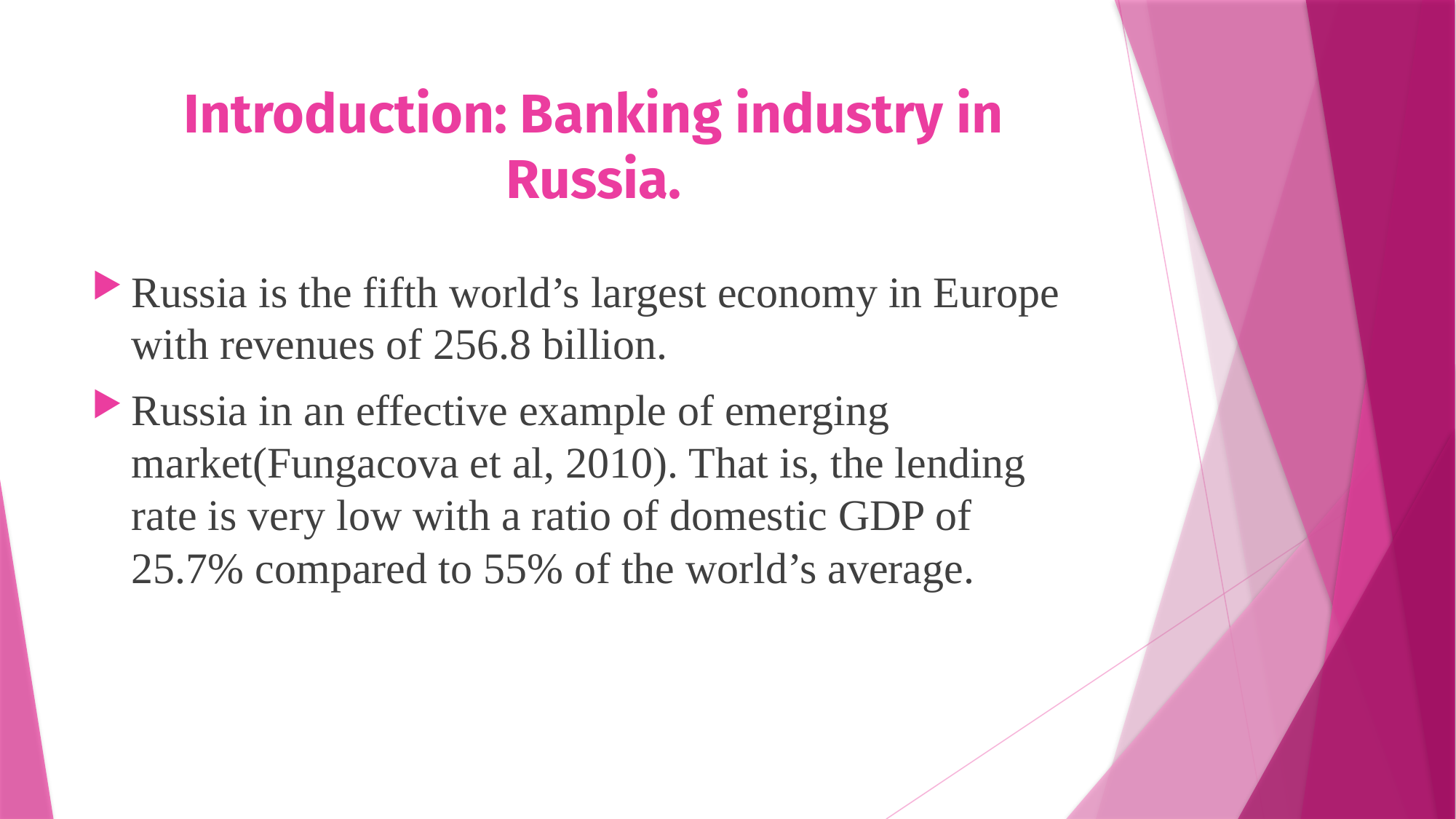

# Introduction: Banking industry in Russia.
Russia is the fifth world’s largest economy in Europe with revenues of 256.8 billion.
Russia in an effective example of emerging market(Fungacova et al, 2010). That is, the lending rate is very low with a ratio of domestic GDP of 25.7% compared to 55% of the world’s average.